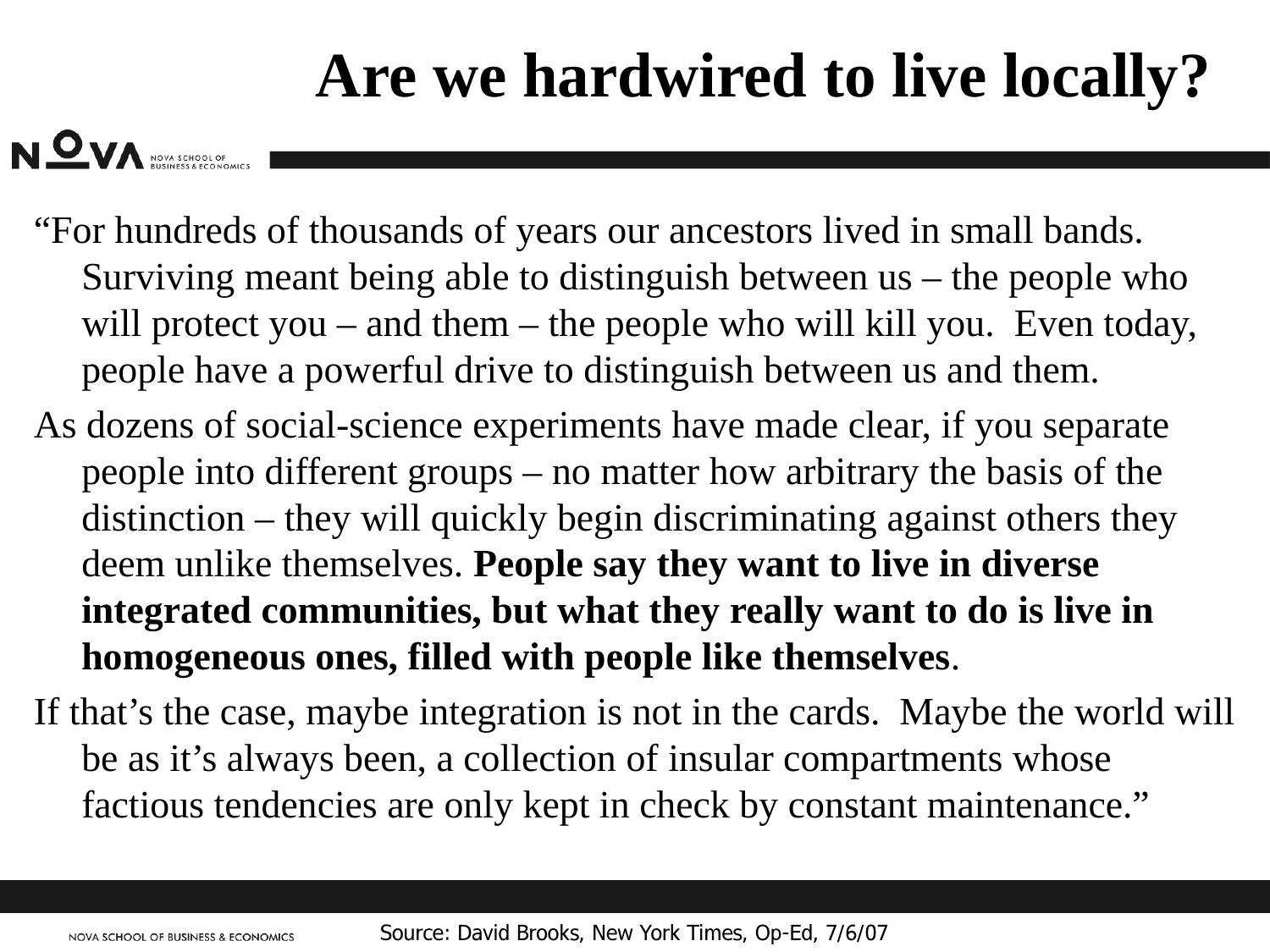

# Are we hardwired to live locally?
“For hundreds of thousands of years our ancestors lived in small bands.  Surviving meant being able to distinguish between us – the people who will protect you – and them – the people who will kill you.  Even today, people have a powerful drive to distinguish between us and them.
As dozens of social-science experiments have made clear, if you separate people into different groups – no matter how arbitrary the basis of the distinction – they will quickly begin discriminating against others they deem unlike themselves. People say they want to live in diverse integrated communities, but what they really want to do is live in homogeneous ones, filled with people like themselves.
If that’s the case, maybe integration is not in the cards.  Maybe the world will be as it’s always been, a collection of insular compartments whose factious tendencies are only kept in check by constant maintenance.”

Source: David Brooks, New York Times, Op-Ed, 7/6/07